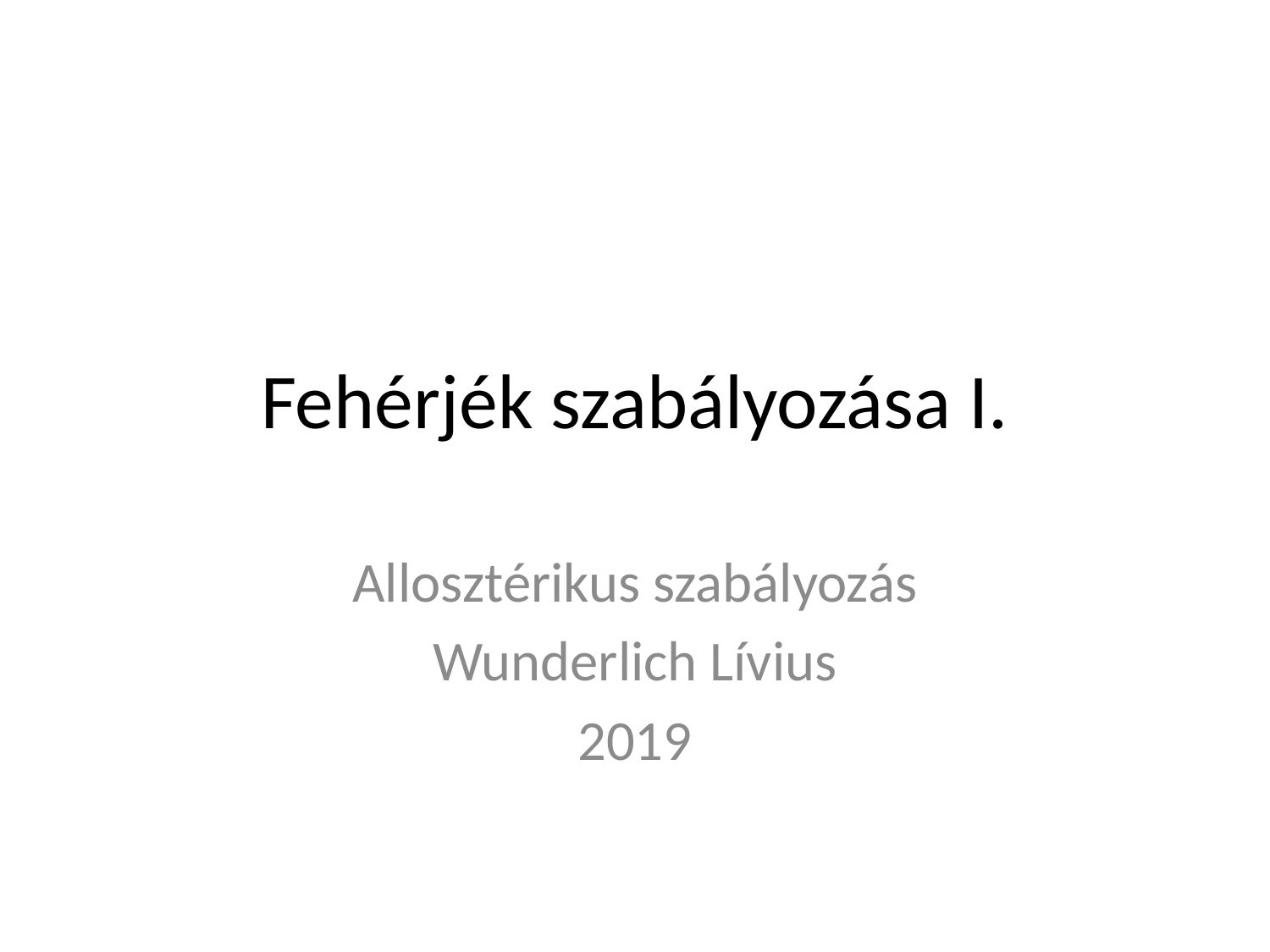

# Fehérjék szabályozása I.
Allosztérikus szabályozás
Wunderlich Lívius
2019